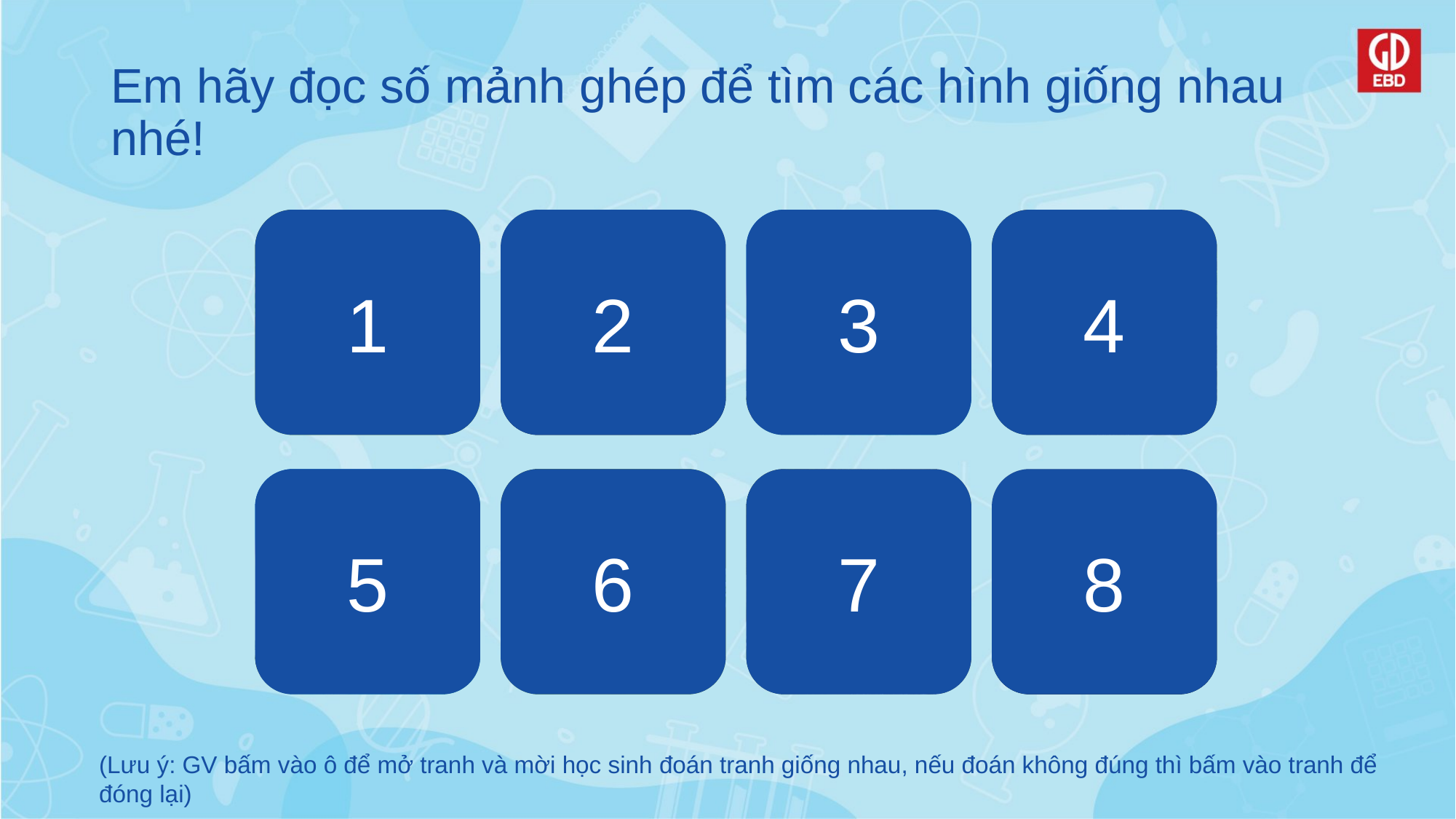

# Em hãy đọc số mảnh ghép để tìm các hình giống nhau nhé!

1

2

3

4

5

6

7

8
(Lưu ý: GV bấm vào ô để mở tranh và mời học sinh đoán tranh giống nhau, nếu đoán không đúng thì bấm vào tranh để đóng lại)